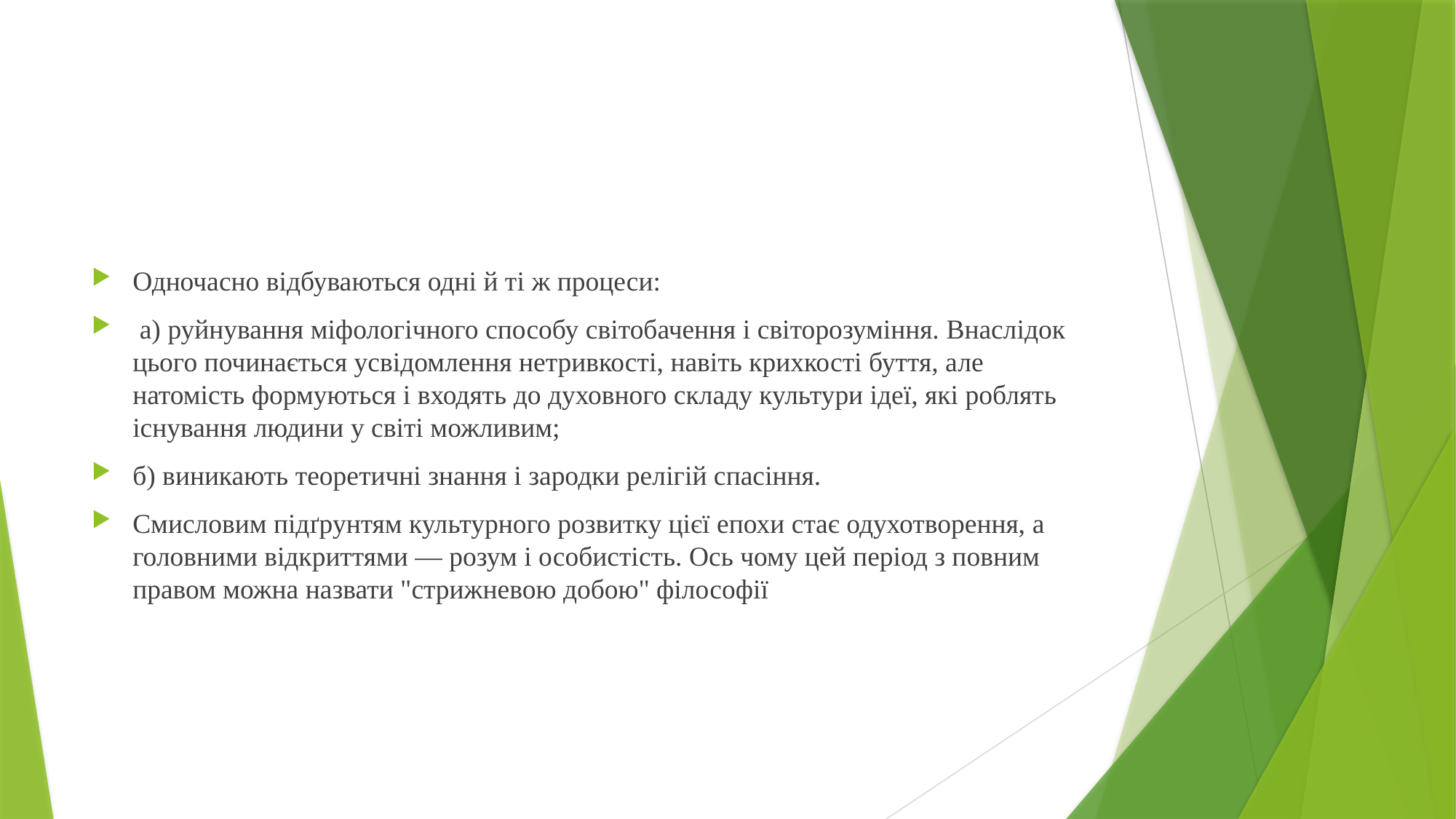

#
Одночасно відбуваються одні й ті ж процеси:
 а) руйнування міфологічного способу світобачення і світорозуміння. Внаслідок цього починається усвідомлення нетривкості, навіть крихкості буття, але натомість формуються і входять до духовного складу культури ідеї, які роблять існування людини у світі можливим;
б) виникають теоретичні знання і зародки релігій спасіння.
Смисловим підґрунтям культурного розвитку цієї епохи стає одухотворення, а головними відкриттями — розум і особистість. Ось чому цей період з повним правом можна назвати "стрижневою добою" філософії